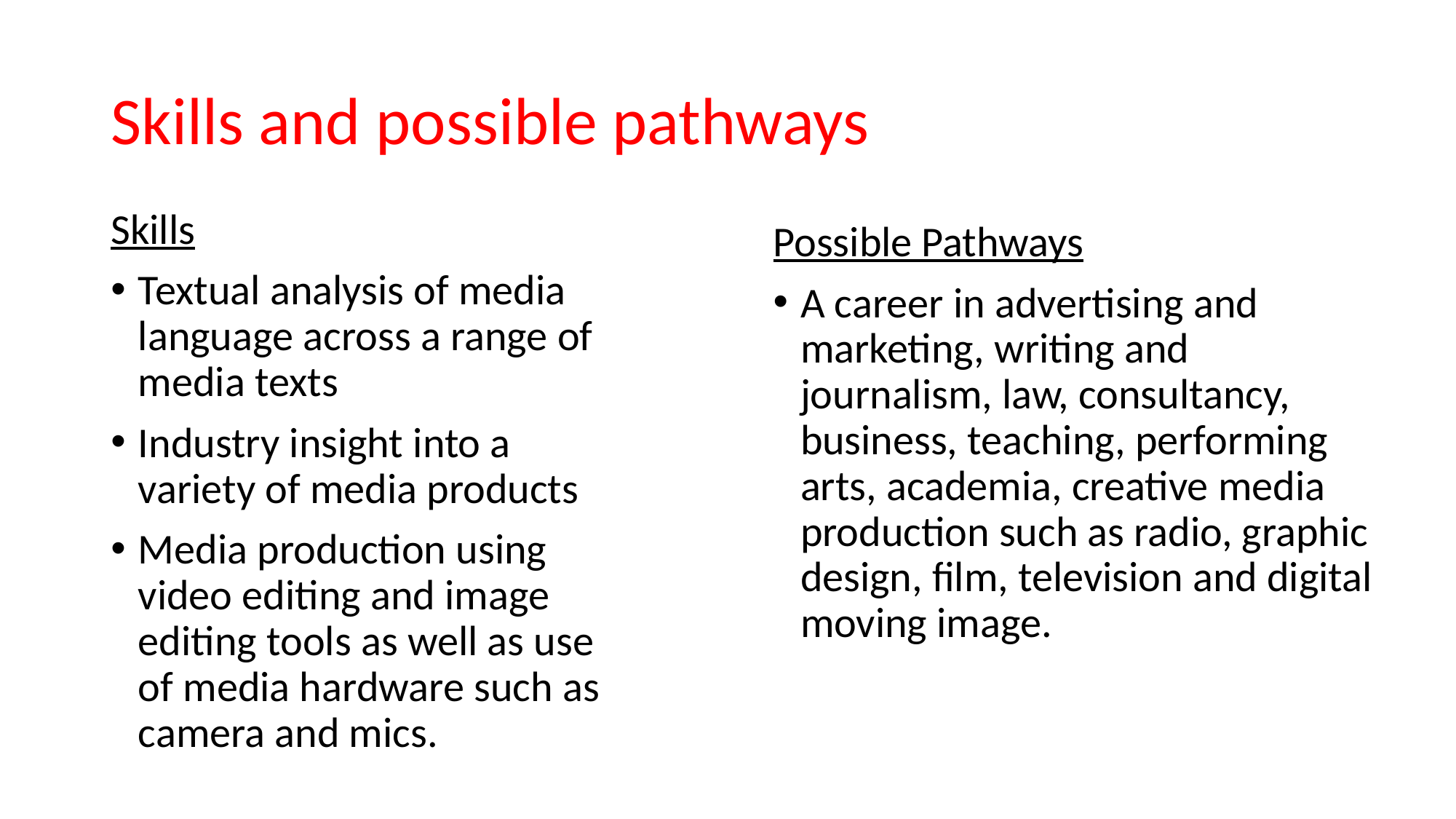

# Skills and possible pathways
Skills
Textual analysis of media language across a range of media texts
Industry insight into a variety of media products
Media production using video editing and image editing tools as well as use of media hardware such as camera and mics.

Possible Pathways
A career in advertising and marketing, writing and journalism, law, consultancy, business, teaching, performing arts, academia, creative media production such as radio, graphic design, film, television and digital moving image.